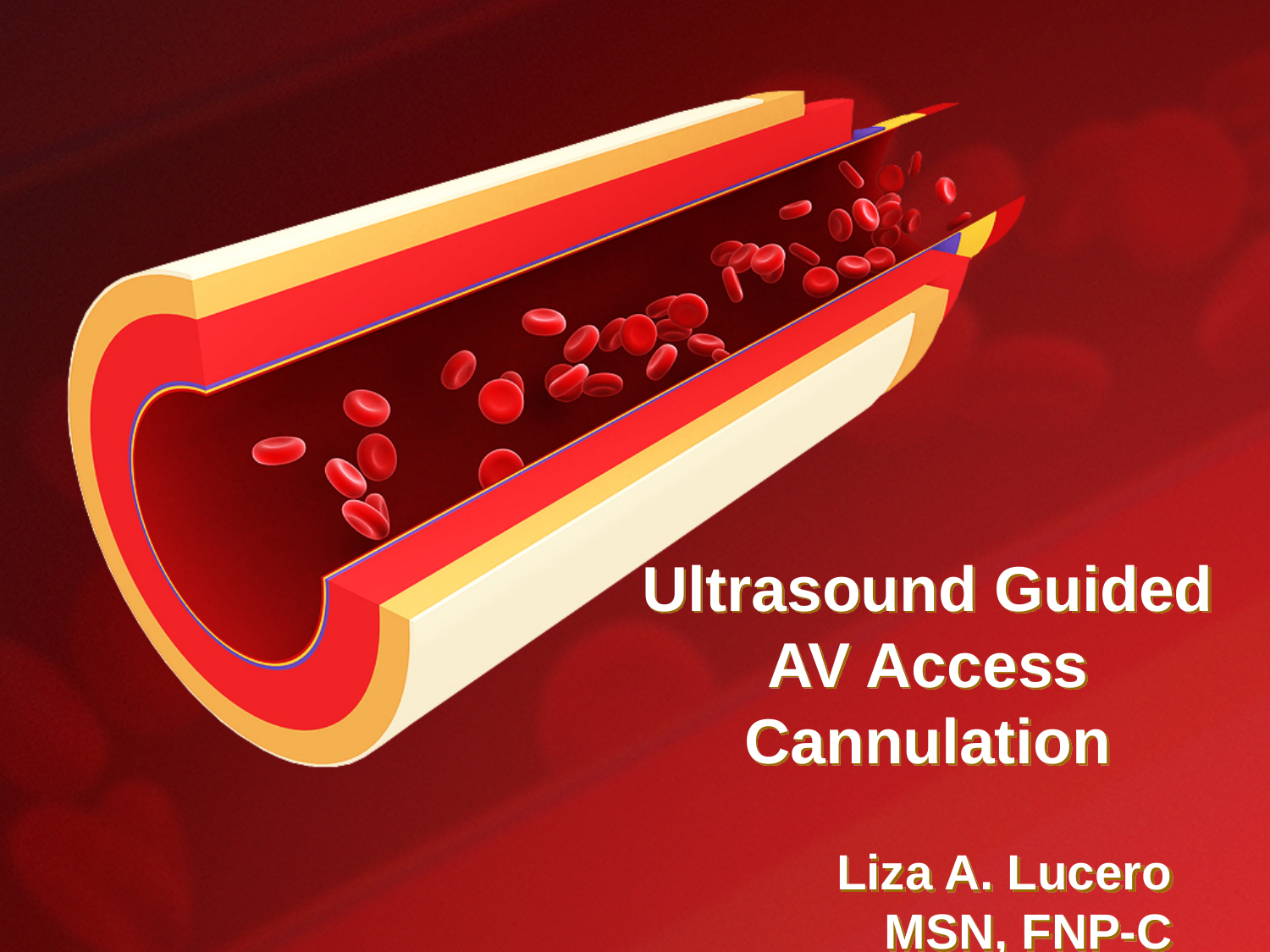

# Ultrasound Guided AV Access Cannulation

Liza A. Lucero MSN, FNP-C